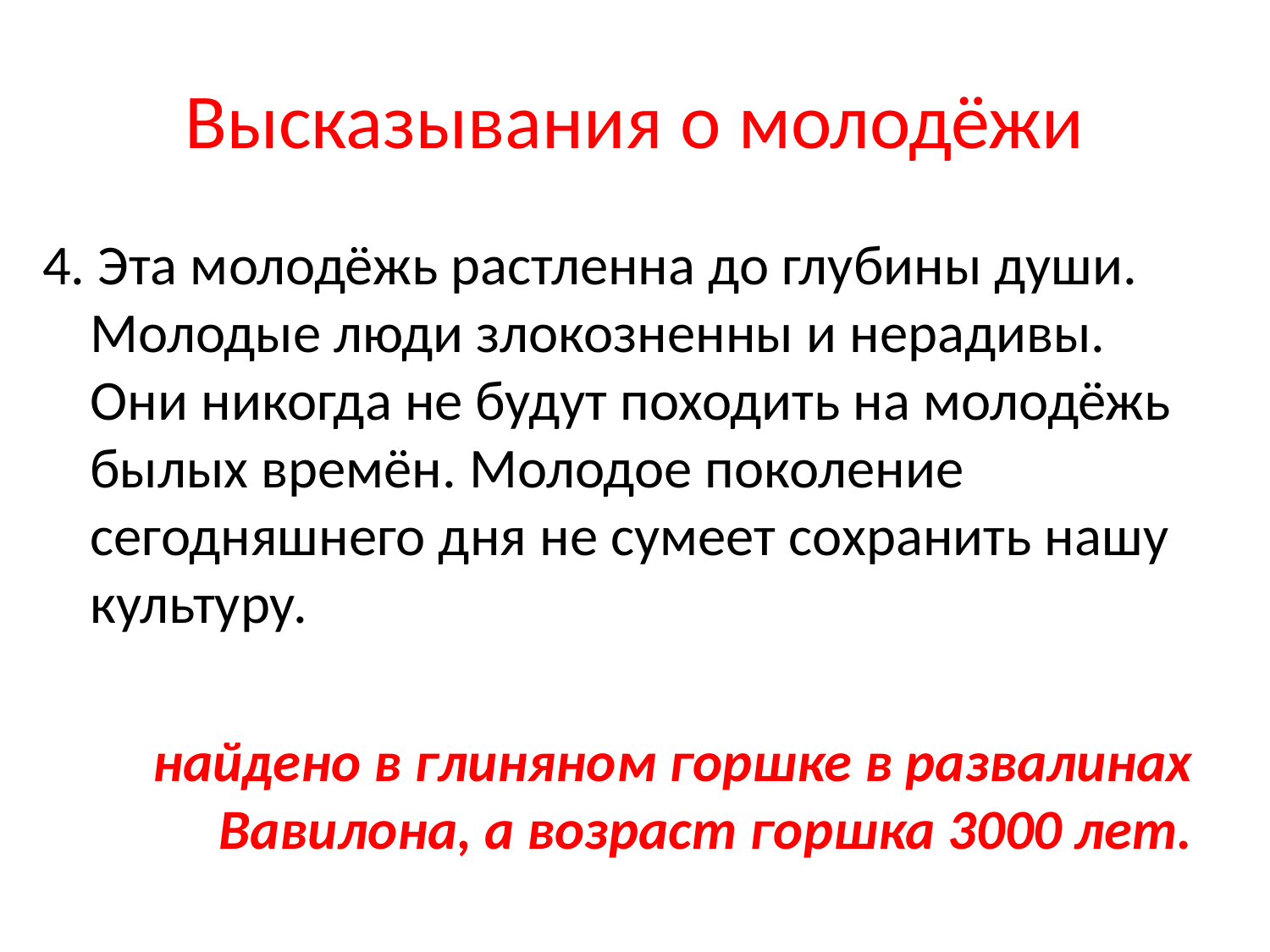

# Высказывания о молодёжи
4. Эта молодёжь растленна до глубины души. Молодые люди злокозненны и нерадивы. Они никогда не будут походить на молодёжь былых времён. Молодое поколение сегодняшнего дня не сумеет сохранить нашу культуру.

найдено в глиняном горшке в развалинах Вавилона, а возраст горшка 3000 лет.